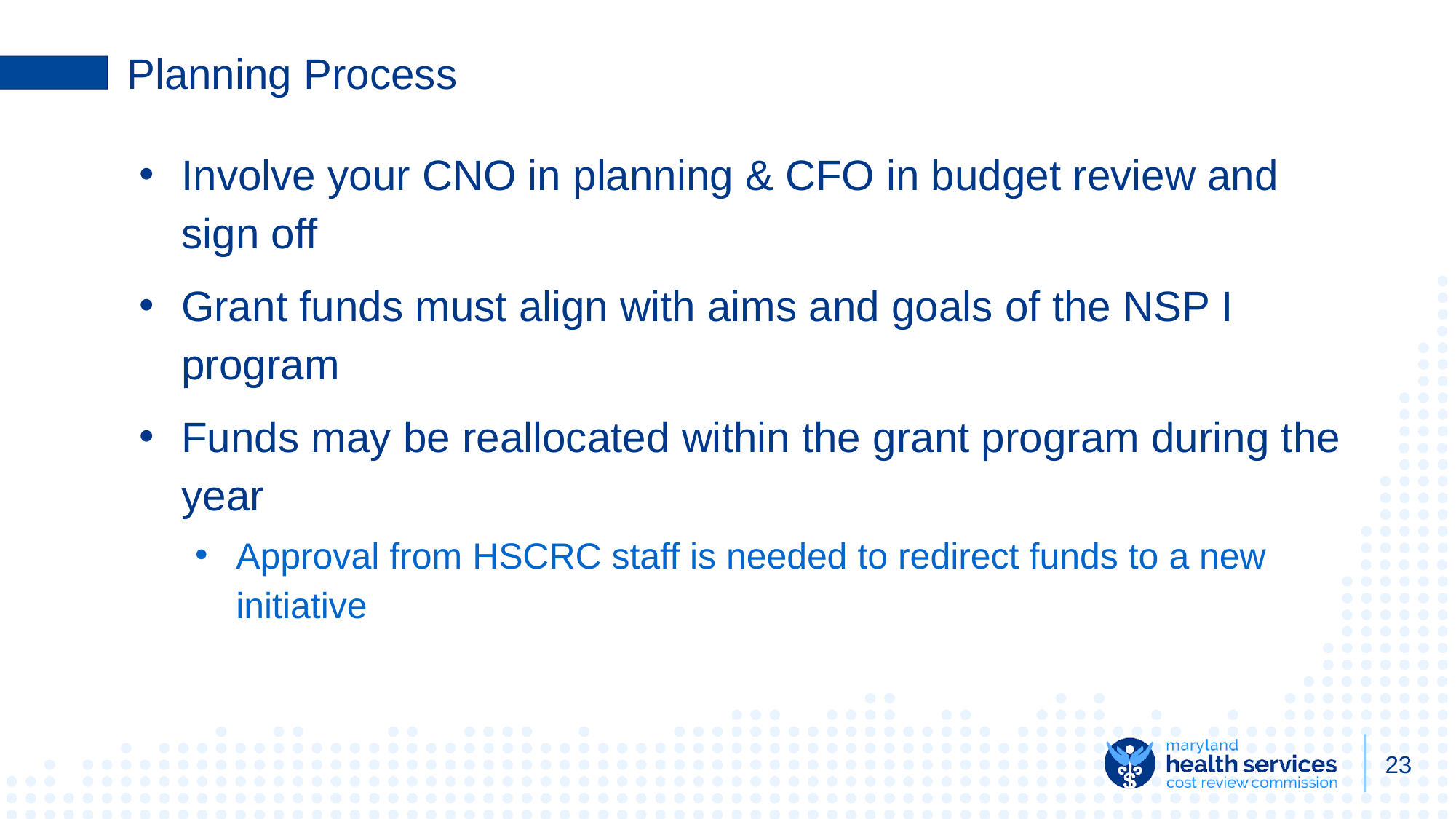

# Planning Process
Involve your CNO in planning & CFO in budget review and sign off
Grant funds must align with aims and goals of the NSP I program
Funds may be reallocated within the grant program during the year
Approval from HSCRC staff is needed to redirect funds to a new initiative

23